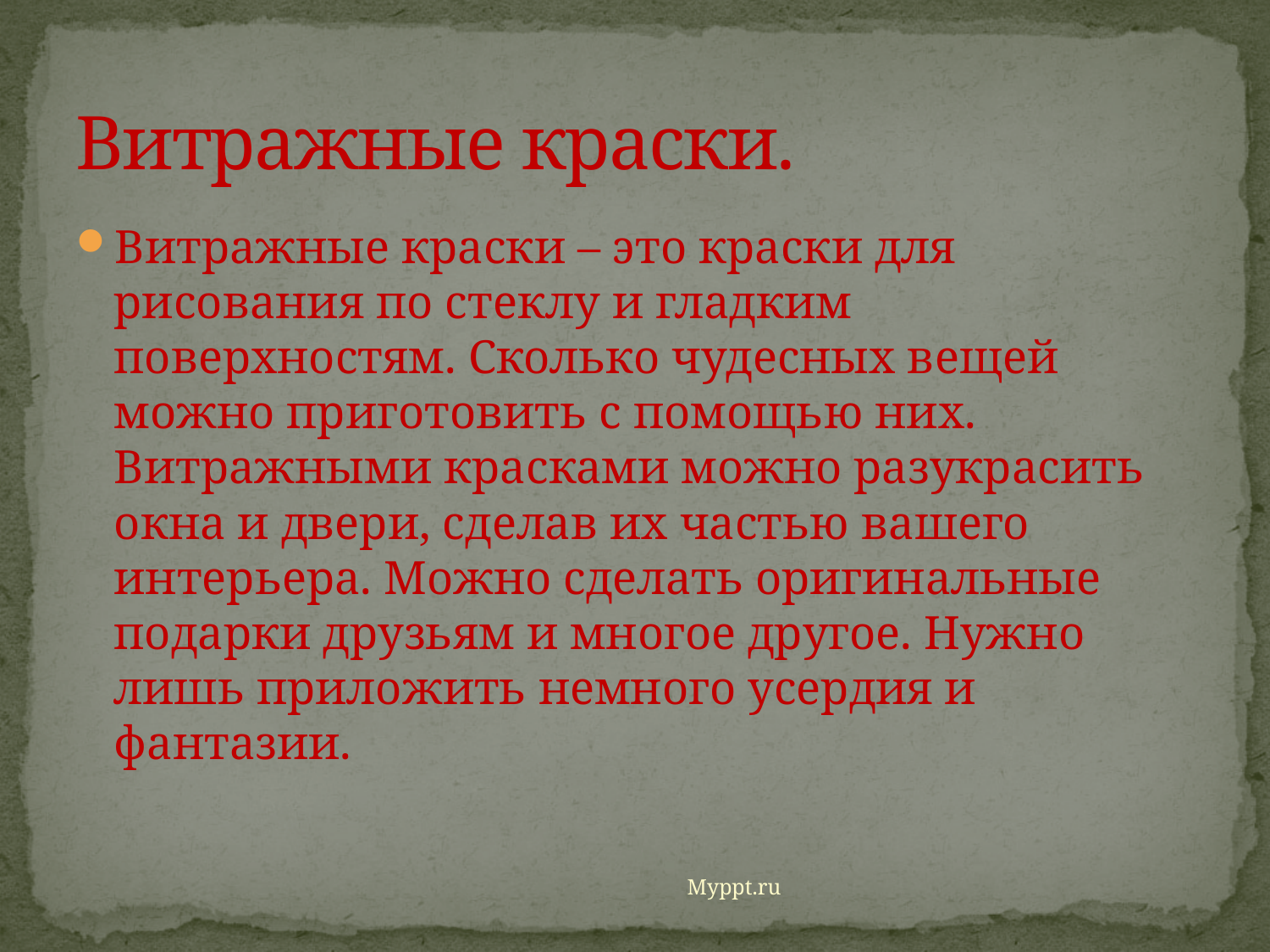

# Витражные краски.
Витражные краски – это краски для рисования по стеклу и гладким поверхностям. Сколько чудесных вещей можно приготовить с помощью них. Витражными красками можно разукрасить окна и двери, сделав их частью вашего интерьера. Можно сделать оригинальные подарки друзьям и многое другое. Нужно лишь приложить немного усердия и фантазии.
Myppt.ru